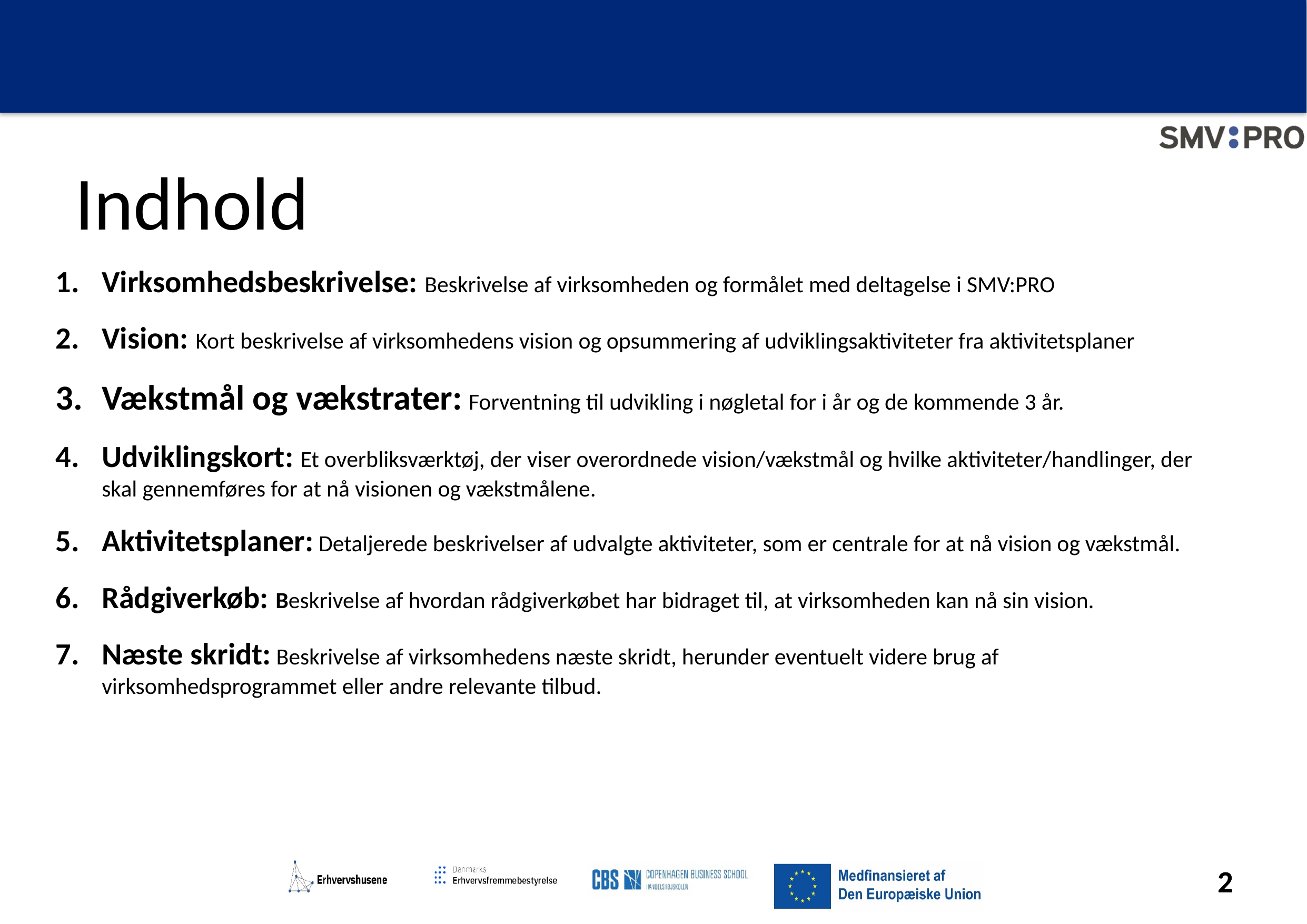

# Indhold
Virksomhedsbeskrivelse: Beskrivelse af virksomheden og formålet med deltagelse i SMV:PRO
Vision: Kort beskrivelse af virksomhedens vision og opsummering af udviklingsaktiviteter fra aktivitetsplaner
Vækstmål og vækstrater: Forventning til udvikling i nøgletal for i år og de kommende 3 år.
Udviklingskort: Et overbliksværktøj, der viser overordnede vision/vækstmål og hvilke aktiviteter/handlinger, der skal gennemføres for at nå visionen og vækstmålene.
Aktivitetsplaner: Detaljerede beskrivelser af udvalgte aktiviteter, som er centrale for at nå vision og vækstmål.
Rådgiverkøb: Beskrivelse af hvordan rådgiverkøbet har bidraget til, at virksomheden kan nå sin vision.
Næste skridt: Beskrivelse af virksomhedens næste skridt, herunder eventuelt videre brug af virksomhedsprogrammet eller andre relevante tilbud.

2